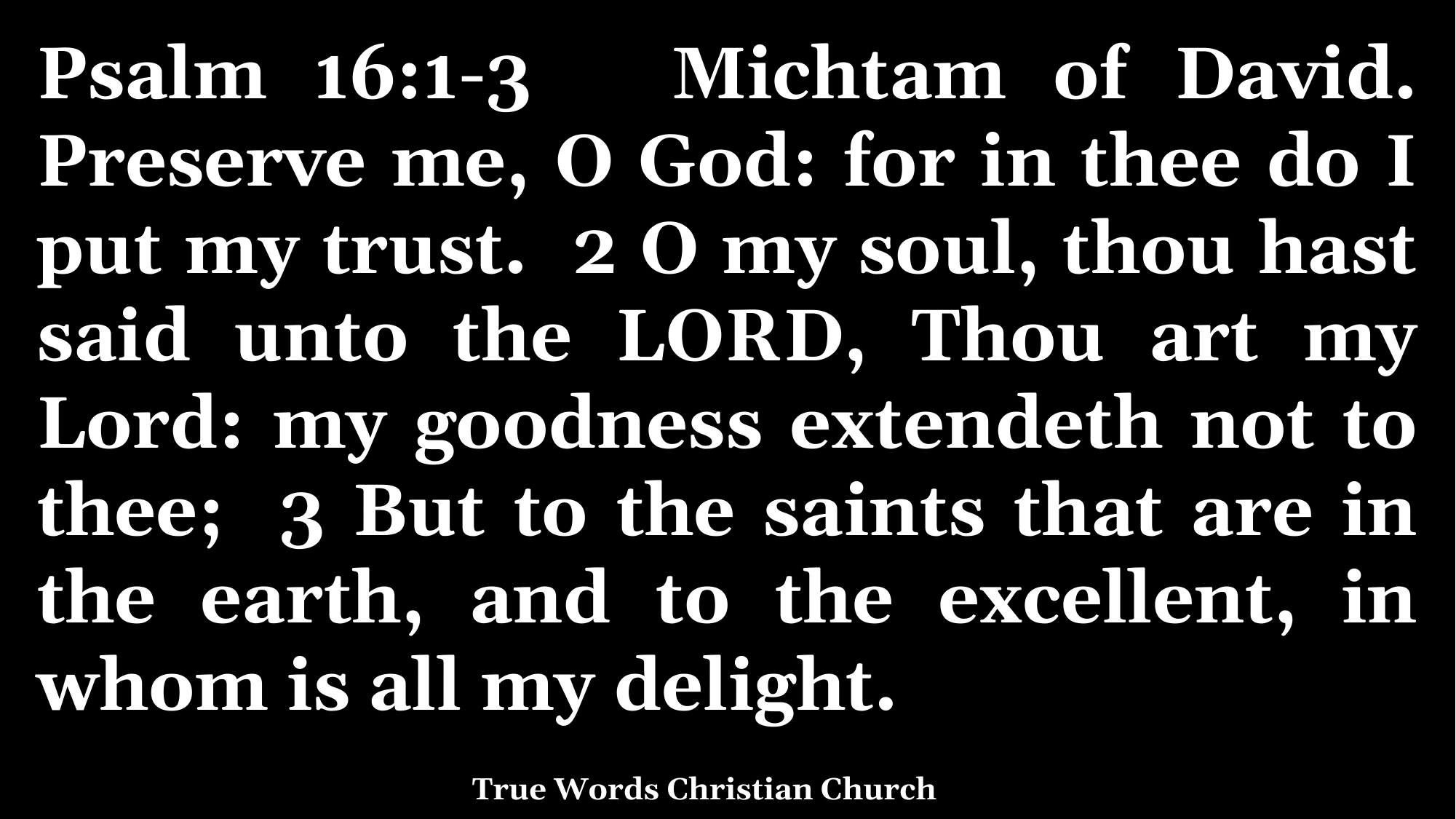

Psalm 16:1-3   Michtam of David. Preserve me, O God: for in thee do I put my trust.  2 O my soul, thou hast said unto the LORD, Thou art my Lord: my goodness extendeth not to thee;  3 But to the saints that are in the earth, and to the excellent, in whom is all my delight.
True Words Christian Church